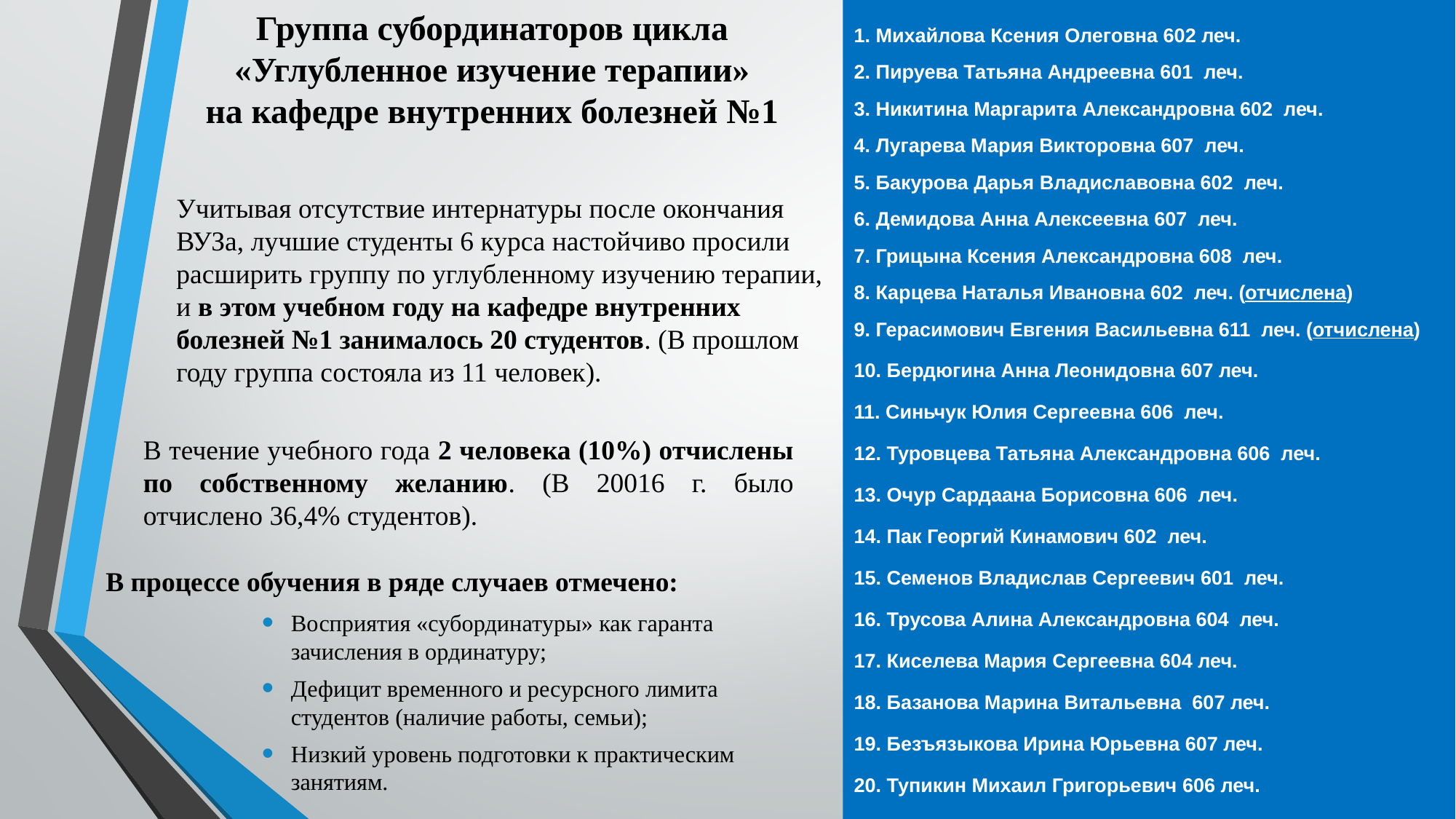

# Группа субординаторов цикла «Углубленное изучение терапии» на кафедре внутренних болезней №1
1. Михайлова Ксения Олеговна 602 леч.
2. Пируева Татьяна Андреевна 601  леч.
3. Никитина Маргарита Александровна 602  леч.
4. Лугарева Мария Викторовна 607  леч.
5. Бакурова Дарья Владиславовна 602  леч.
6. Демидова Анна Алексеевна 607  леч.
7. Грицына Ксения Александровна 608  леч.
8. Карцева Наталья Ивановна 602  леч. (отчислена)
9. Герасимович Евгения Васильевна 611  леч. (отчислена)
10. Бердюгина Анна Леонидовна 607 леч.
11. Синьчук Юлия Сергеевна 606  леч.
12. Туровцева Татьяна Александровна 606  леч.
13. Очур Сардаана Борисовна 606  леч.
14. Пак Георгий Кинамович 602  леч.
15. Семенов Владислав Сергеевич 601  леч.
16. Трусова Алина Александровна 604  леч.
17. Киселева Мария Сергеевна 604 леч.
18. Базанова Марина Витальевна  607 леч.
19. Безъязыкова Ирина Юрьевна 607 леч.
20. Тупикин Михаил Григорьевич 606 леч.
Учитывая отсутствие интернатуры после окончания ВУЗа, лучшие студенты 6 курса настойчиво просили расширить группу по углубленному изучению терапии, и в этом учебном году на кафедре внутренних болезней №1 занималось 20 студентов. (В прошлом году группа состояла из 11 человек).
В течение учебного года 2 человека (10%) отчислены по собственному желанию. (В 20016 г. было отчислено 36,4% студентов).
В процессе обучения в ряде случаев отмечено:
Восприятия «субординатуры» как гаранта зачисления в ординатуру;
Дефицит временного и ресурсного лимита студентов (наличие работы, семьи);
Низкий уровень подготовки к практическим занятиям.